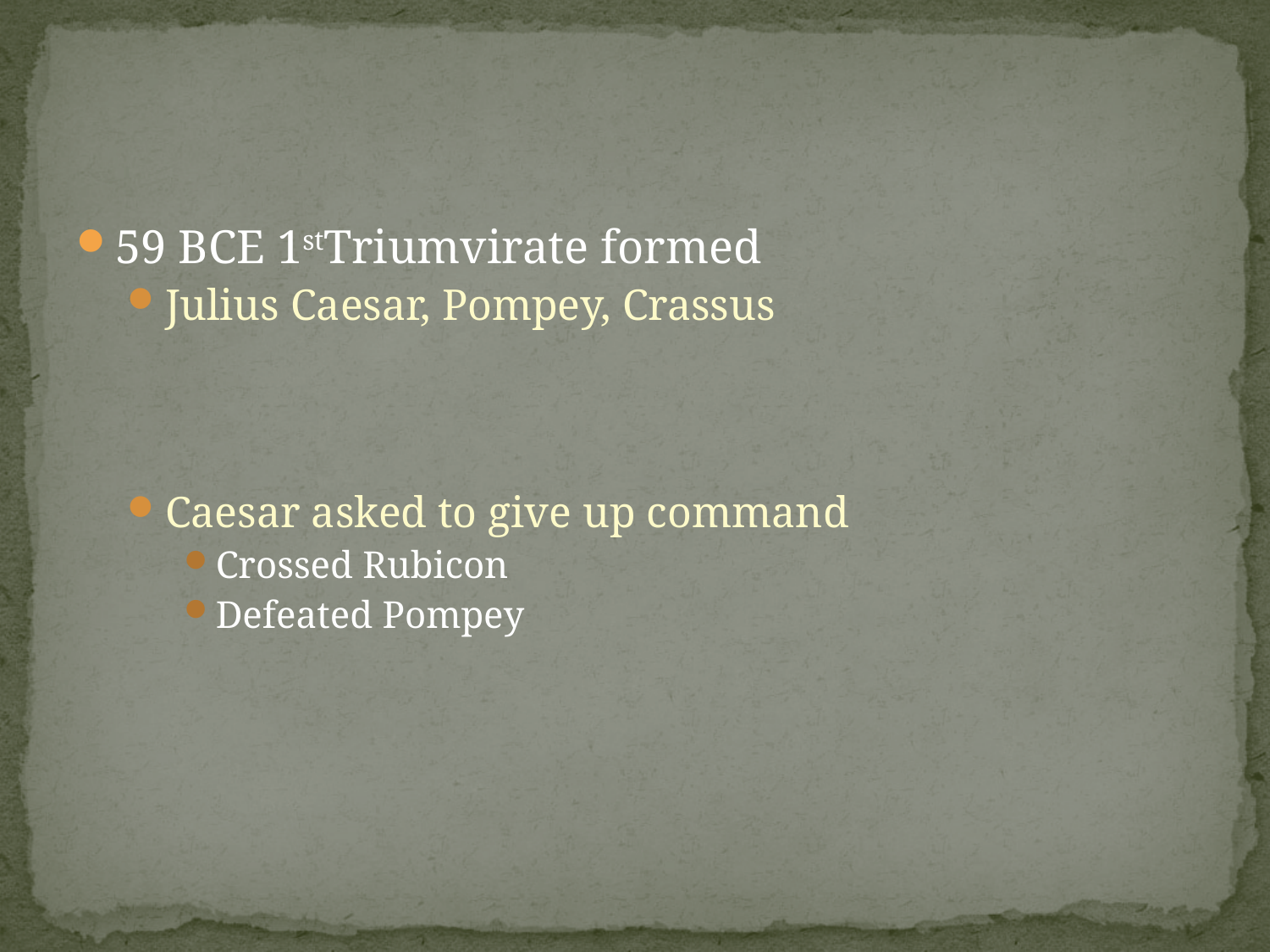

#
59 BCE 1stTriumvirate formed
Julius Caesar, Pompey, Crassus

Caesar asked to give up command
Crossed Rubicon
Defeated Pompey